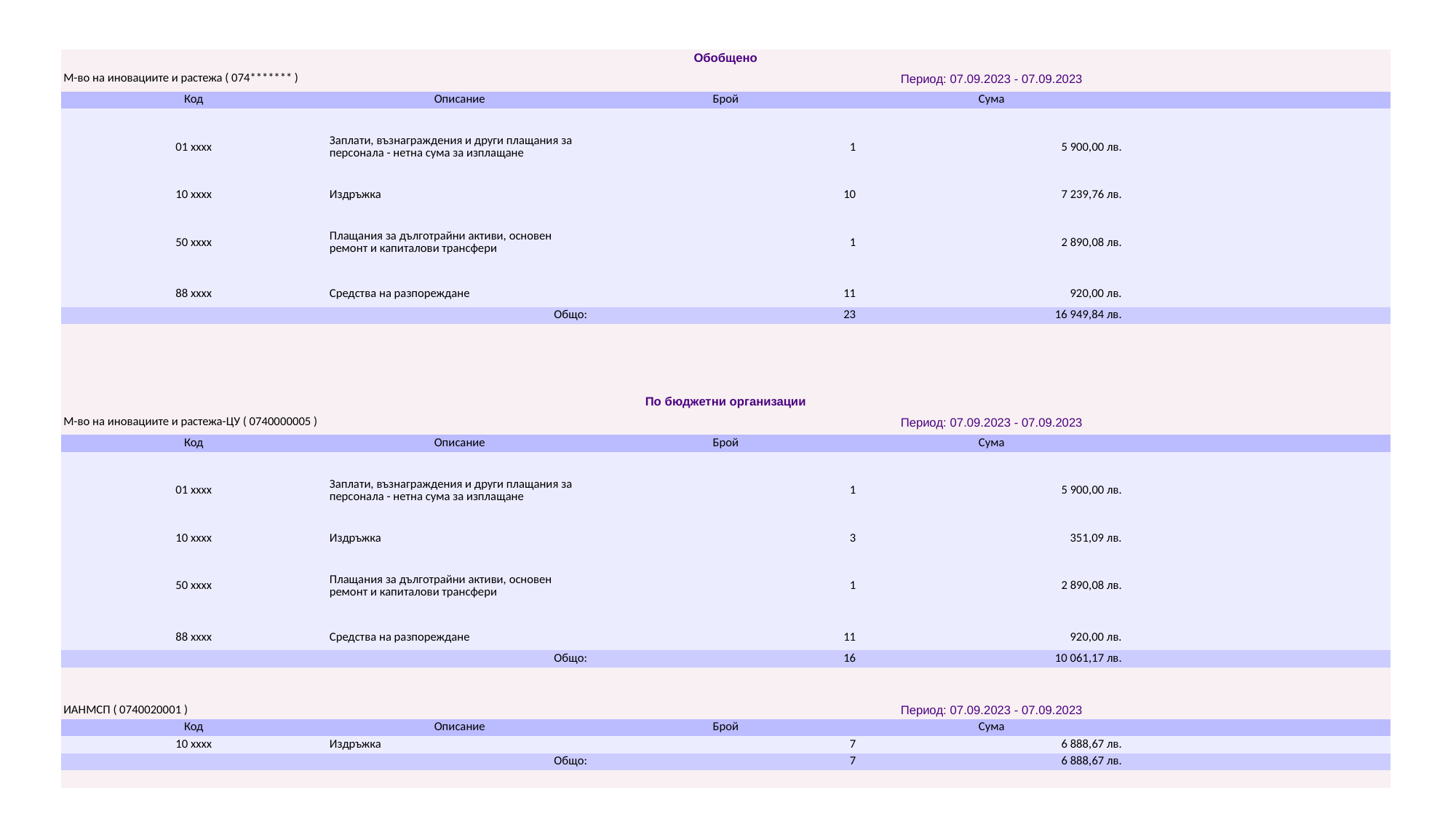

| Обобщено |  |  |  |  |
| --- | --- | --- | --- | --- |
| М-во на иновациите и растежа ( 074\*\*\*\*\*\*\* ) |  | Период: 07.09.2023 - 07.09.2023 |  |  |
| Код | Описание | Брой | Сума |  |
| 01 xxxx | Заплати, възнаграждения и други плащания за персонала - нетна сума за изплащане | 1 | 5 900,00 лв. |  |
| 10 xxxx | Издръжка | 10 | 7 239,76 лв. |  |
| 50 xxxx | Плащания за дълготрайни активи, основен ремонт и капиталови трансфери | 1 | 2 890,08 лв. |  |
| 88 xxxx | Средства на разпореждане | 11 | 920,00 лв. |  |
| Общо: |  | 23 | 16 949,84 лв. |  |
|  |  |  |  |  |
|  |  |  |  |  |
|  |  |  |  |  |
|  |  |  |  |  |
| По бюджетни организации |  |  |  |  |
| М-во на иновациите и растежа-ЦУ ( 0740000005 ) |  | Период: 07.09.2023 - 07.09.2023 |  |  |
| Код | Описание | Брой | Сума |  |
| 01 xxxx | Заплати, възнаграждения и други плащания за персонала - нетна сума за изплащане | 1 | 5 900,00 лв. |  |
| 10 xxxx | Издръжка | 3 | 351,09 лв. |  |
| 50 xxxx | Плащания за дълготрайни активи, основен ремонт и капиталови трансфери | 1 | 2 890,08 лв. |  |
| 88 xxxx | Средства на разпореждане | 11 | 920,00 лв. |  |
| Общо: |  | 16 | 10 061,17 лв. |  |
|  |  |  |  |  |
|  |  |  |  |  |
| ИАНМСП ( 0740020001 ) |  | Период: 07.09.2023 - 07.09.2023 |  |  |
| Код | Описание | Брой | Сума |  |
| 10 xxxx | Издръжка | 7 | 6 888,67 лв. |  |
| Общо: |  | 7 | 6 888,67 лв. |  |
|  |  |  |  |  |
#